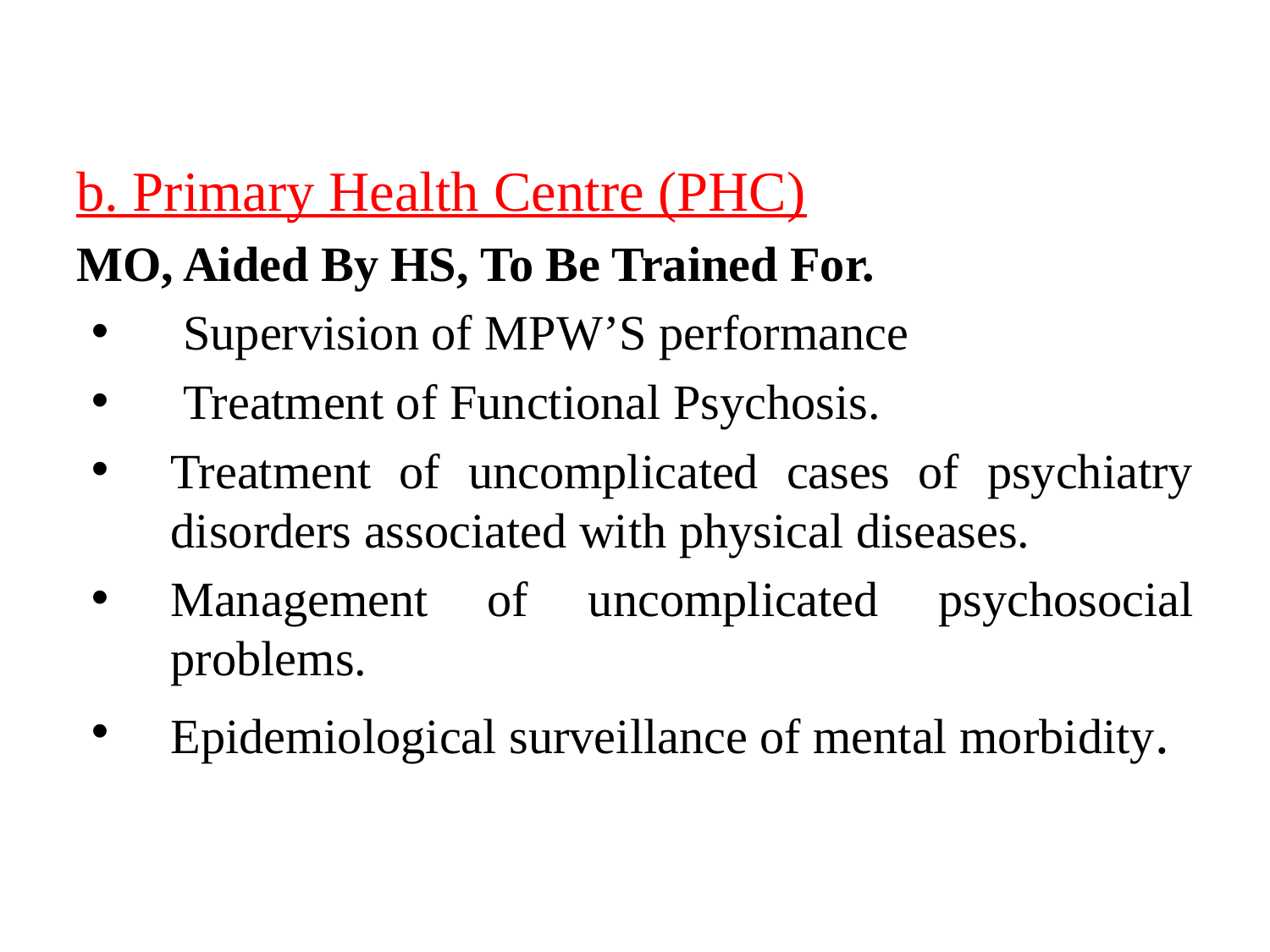

#
b. Primary Health Centre (PHC)
MO, Aided By HS, To Be Trained For.
 Supervision of MPW’S performance
 Treatment of Functional Psychosis.
Treatment of uncomplicated cases of psychiatry disorders associated with physical diseases.
Management of uncomplicated psychosocial problems.
Epidemiological surveillance of mental morbidity.